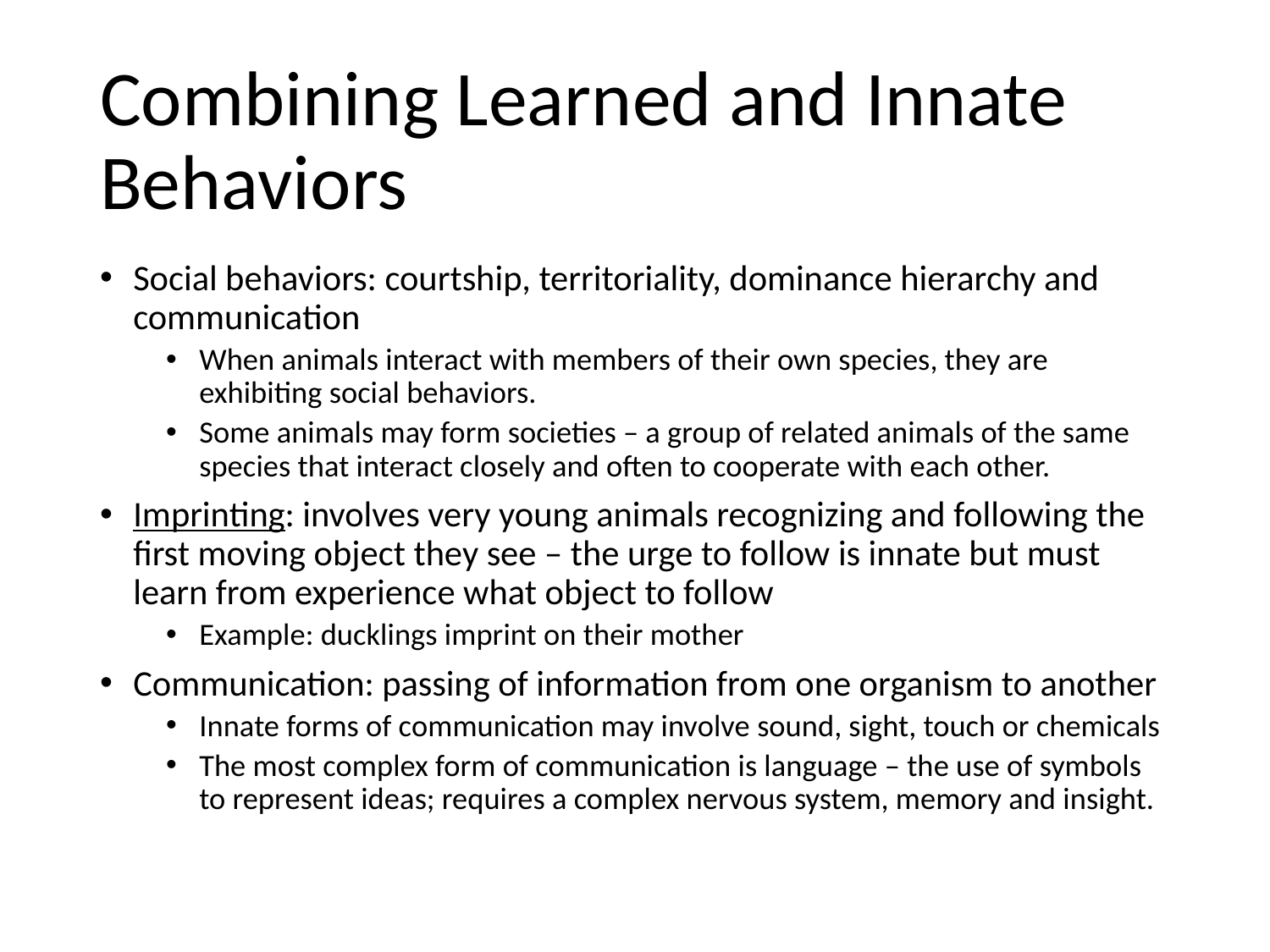

# Combining Learned and Innate Behaviors
Social behaviors: courtship, territoriality, dominance hierarchy and communication
When animals interact with members of their own species, they are exhibiting social behaviors.
Some animals may form societies – a group of related animals of the same species that interact closely and often to cooperate with each other.
Imprinting: involves very young animals recognizing and following the first moving object they see – the urge to follow is innate but must learn from experience what object to follow
Example: ducklings imprint on their mother
Communication: passing of information from one organism to another
Innate forms of communication may involve sound, sight, touch or chemicals
The most complex form of communication is language – the use of symbols to represent ideas; requires a complex nervous system, memory and insight.